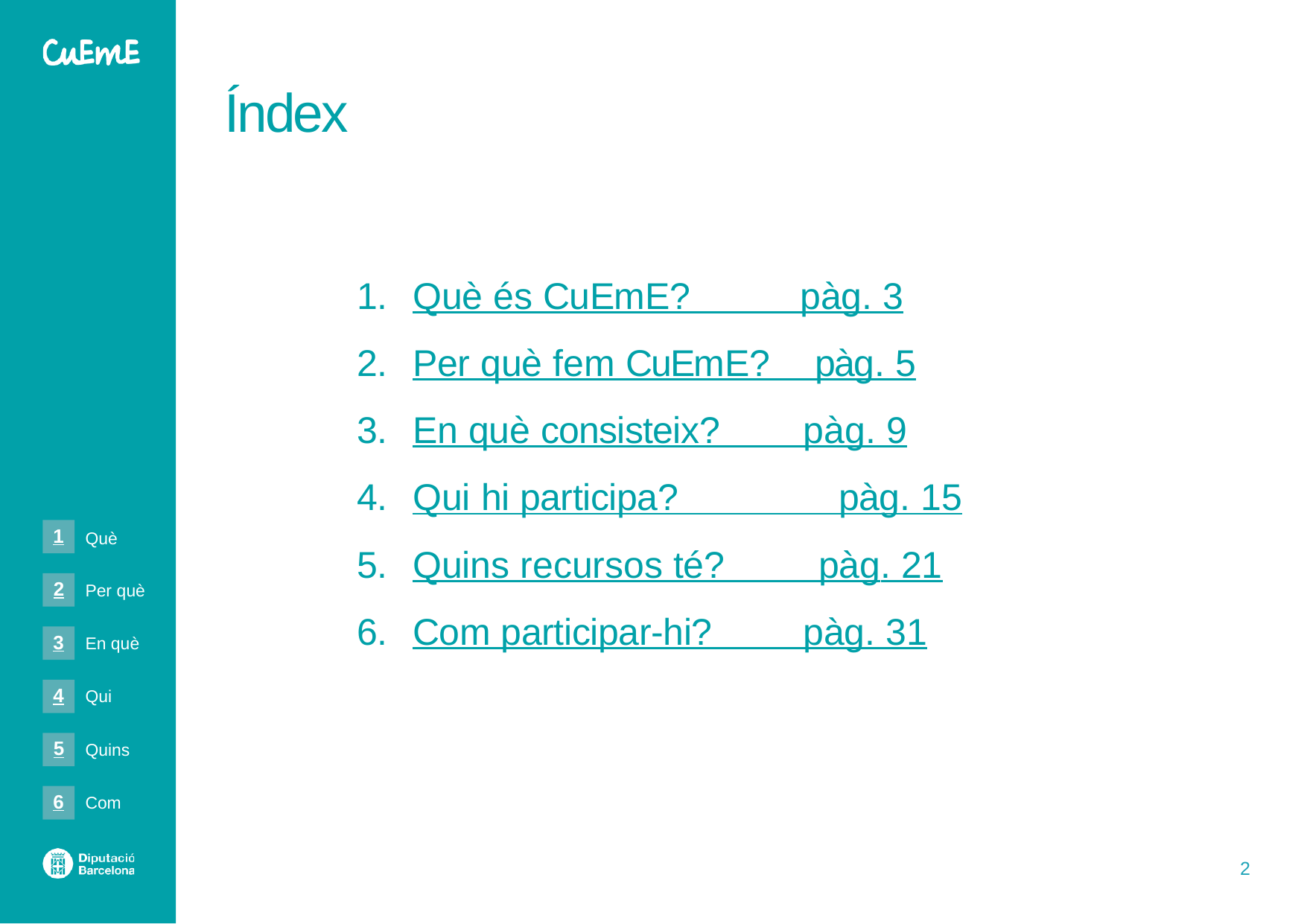

# Índex
Què és CuEmE?	           pàg. 3
Per què fem CuEmE?	     	pàg. 5
En què consisteix?	        	pàg. 9
Qui hi participa?	                	pàg. 15
Quins recursos té?	         	pàg. 21
Com participar-hi?	         	pàg. 31
1
Què
2
Per què
3
En què
4
Qui
5
Quins
6
Com
2